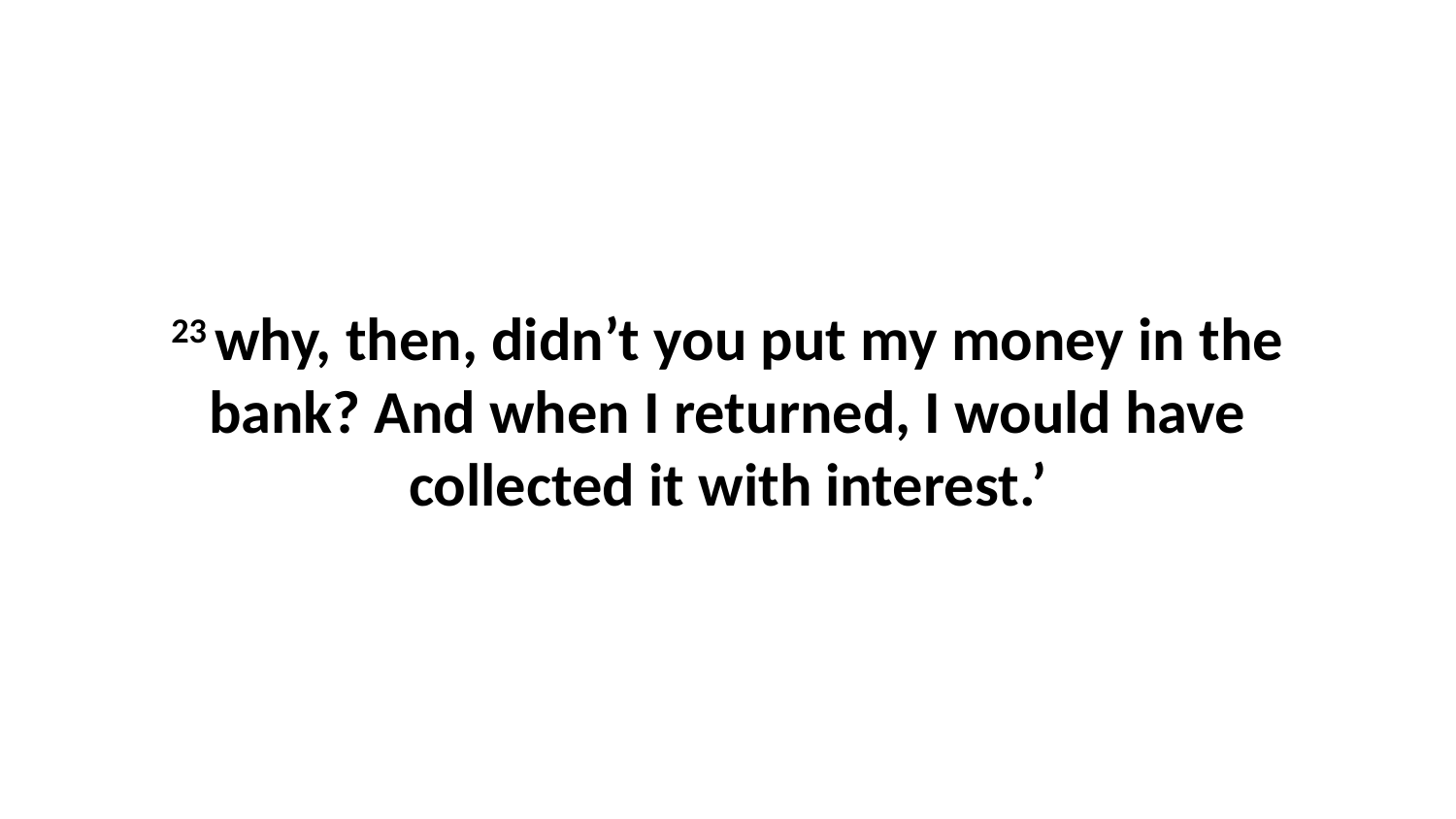

23 why, then, didn’t you put my money in the bank? And when I returned, I would have collected it with interest.’